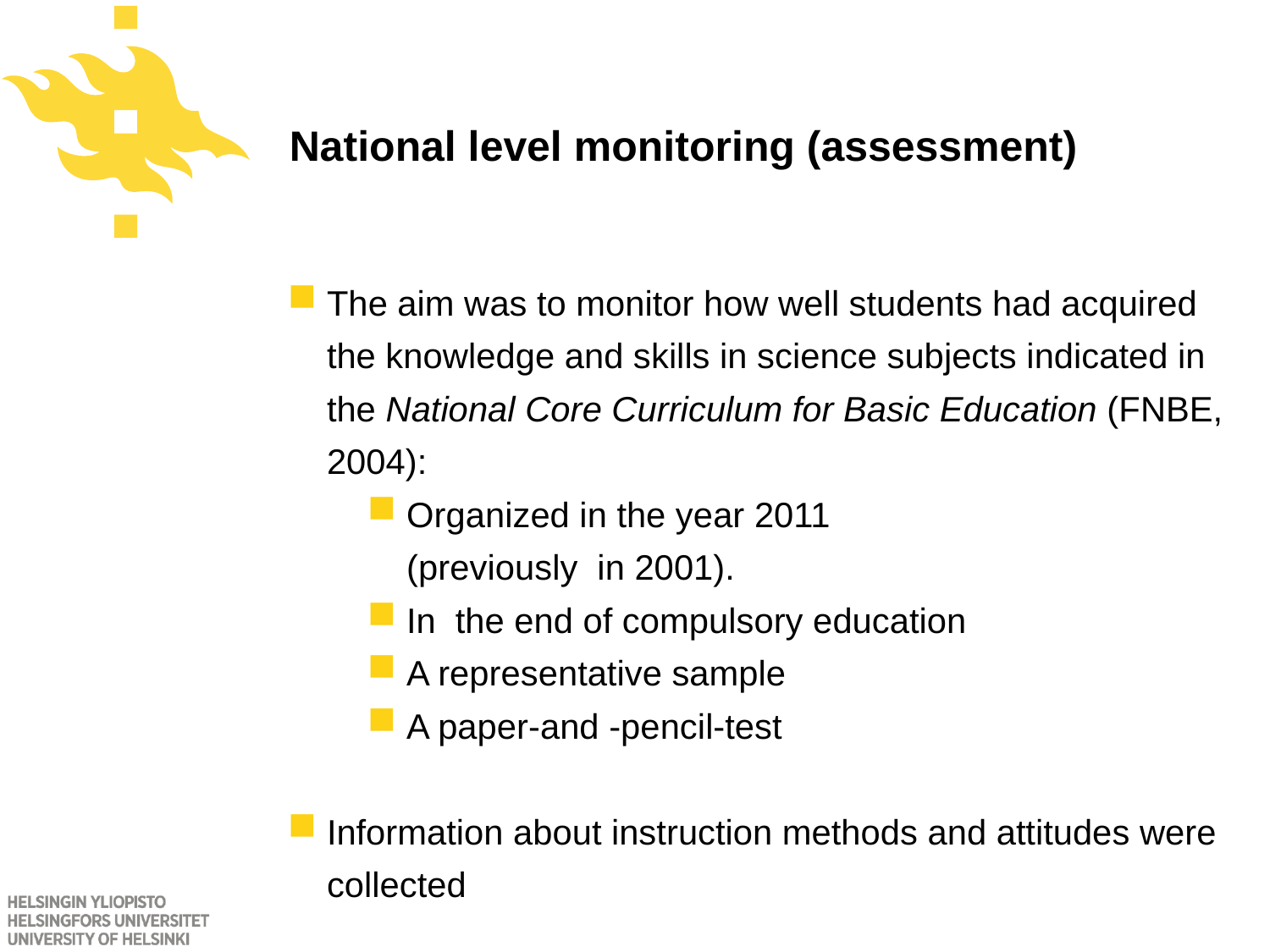

# National level monitoring (assessment)
The aim was to monitor how well students had acquired the knowledge and skills in science subjects indicated in the National Core Curriculum for Basic Education (FNBE, 2004):
Organized in the year 2011
(previously  in 2001).
In  the end of compulsory education
A representative sample
A paper-and -pencil-test

Information about instruction methods and attitudes were collected